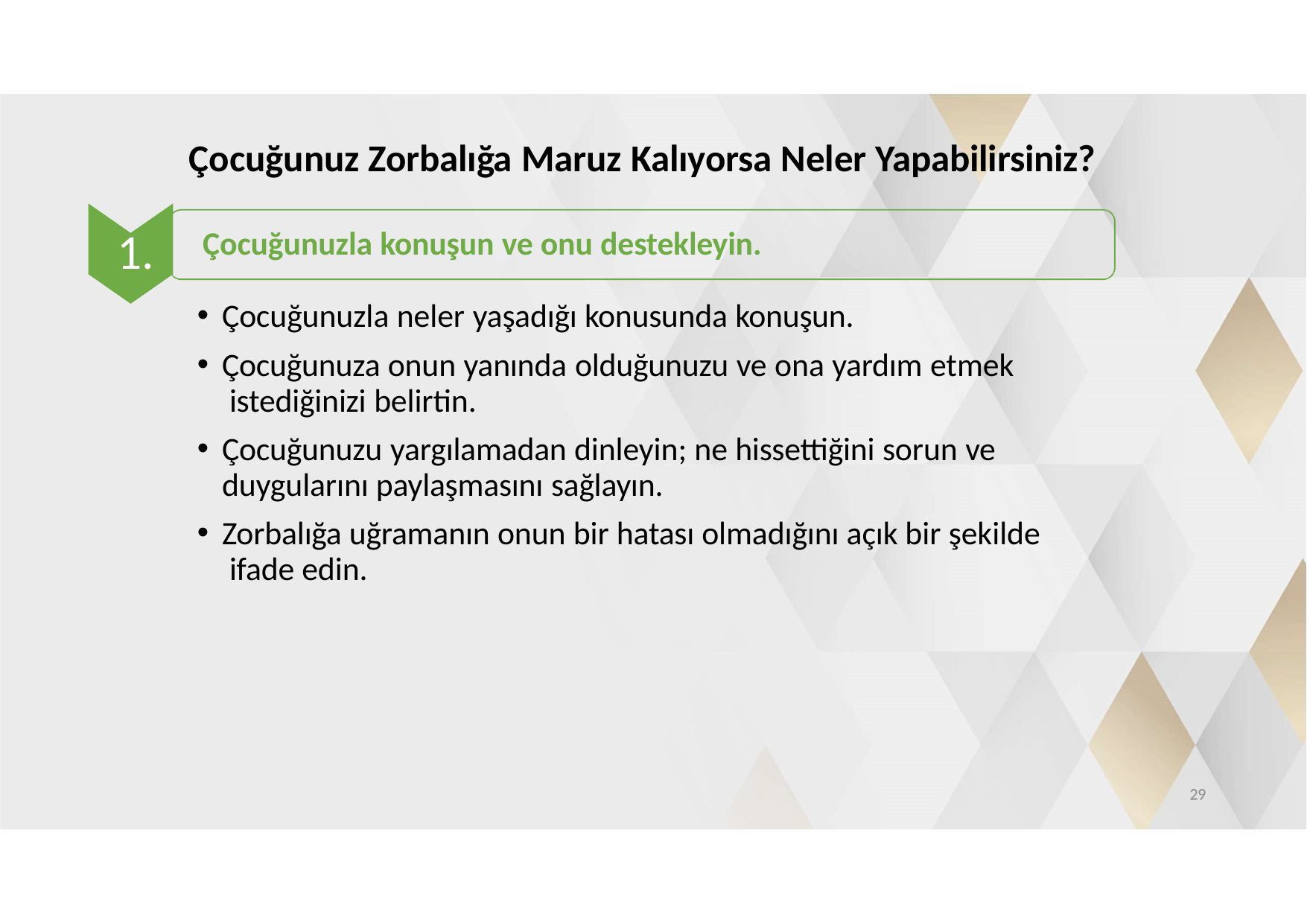

# Çocuğunuz Zorbalığa Maruz Kalıyorsa Neler Yapabilirsiniz?

1.
Çocuğunuzla konuşun ve onu destekleyin.
Çocuğunuzla neler yaşadığı konusunda konuşun.
Çocuğunuza onun yanında olduğunuzu ve ona yardım etmek  istediğinizi belirtin.
Çocuğunuzu yargılamadan dinleyin; ne hissettiğini sorun ve  duygularını paylaşmasını sağlayın.
Zorbalığa uğramanın onun bir hatası olmadığını açık bir şekilde  ifade edin.
29